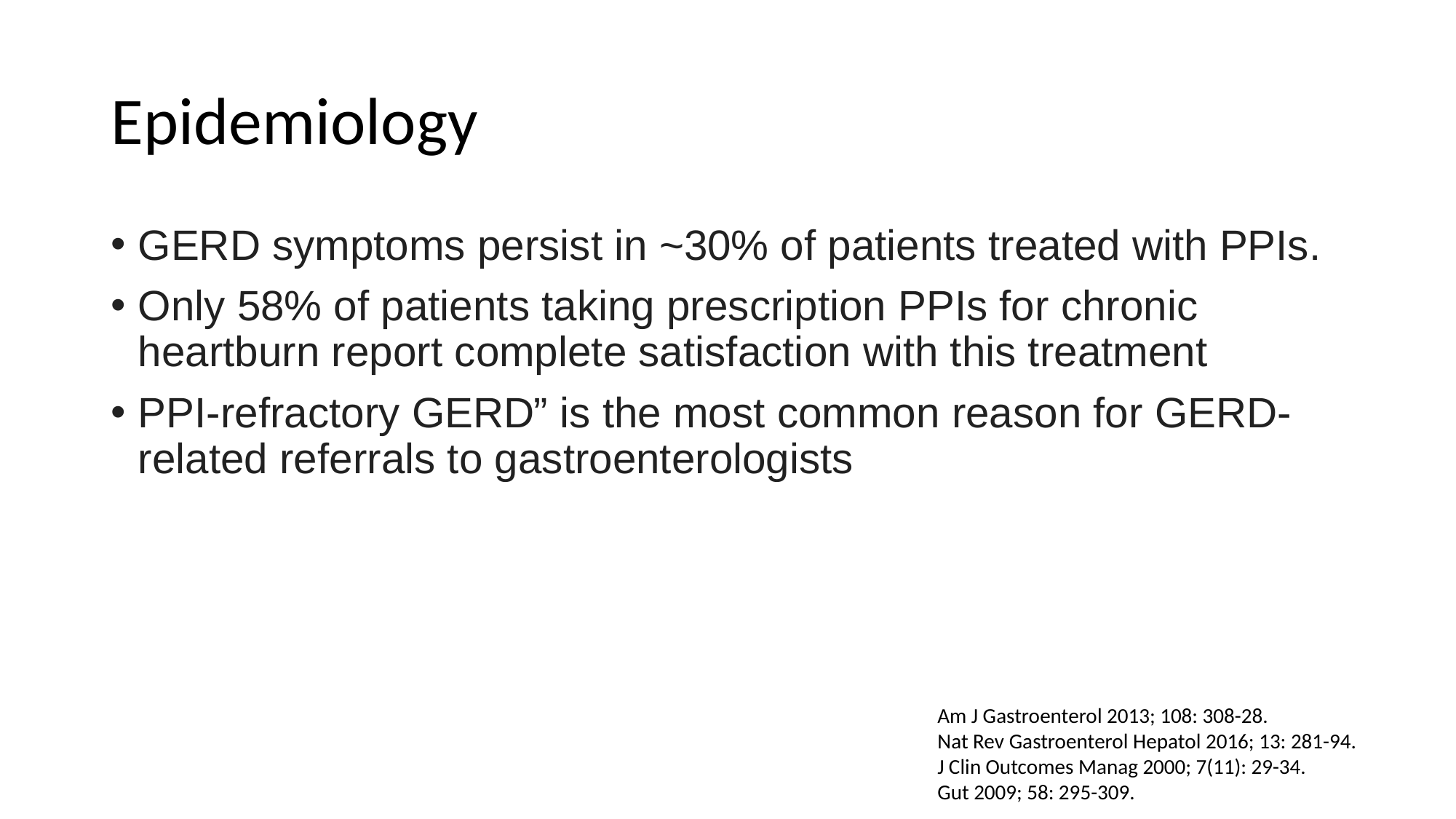

# Epidemiology
GERD symptoms persist in ~30% of patients treated with PPIs.
Only 58% of patients taking prescription PPIs for chronic heartburn report complete satisfaction with this treatment
PPI-refractory GERD” is the most common reason for GERD-related referrals to gastroenterologists

Am J Gastroenterol 2013; 108: 308-28.
Nat Rev Gastroenterol Hepatol 2016; 13: 281-94.
J Clin Outcomes Manag 2000; 7(11): 29-34.
Gut 2009; 58: 295-309.